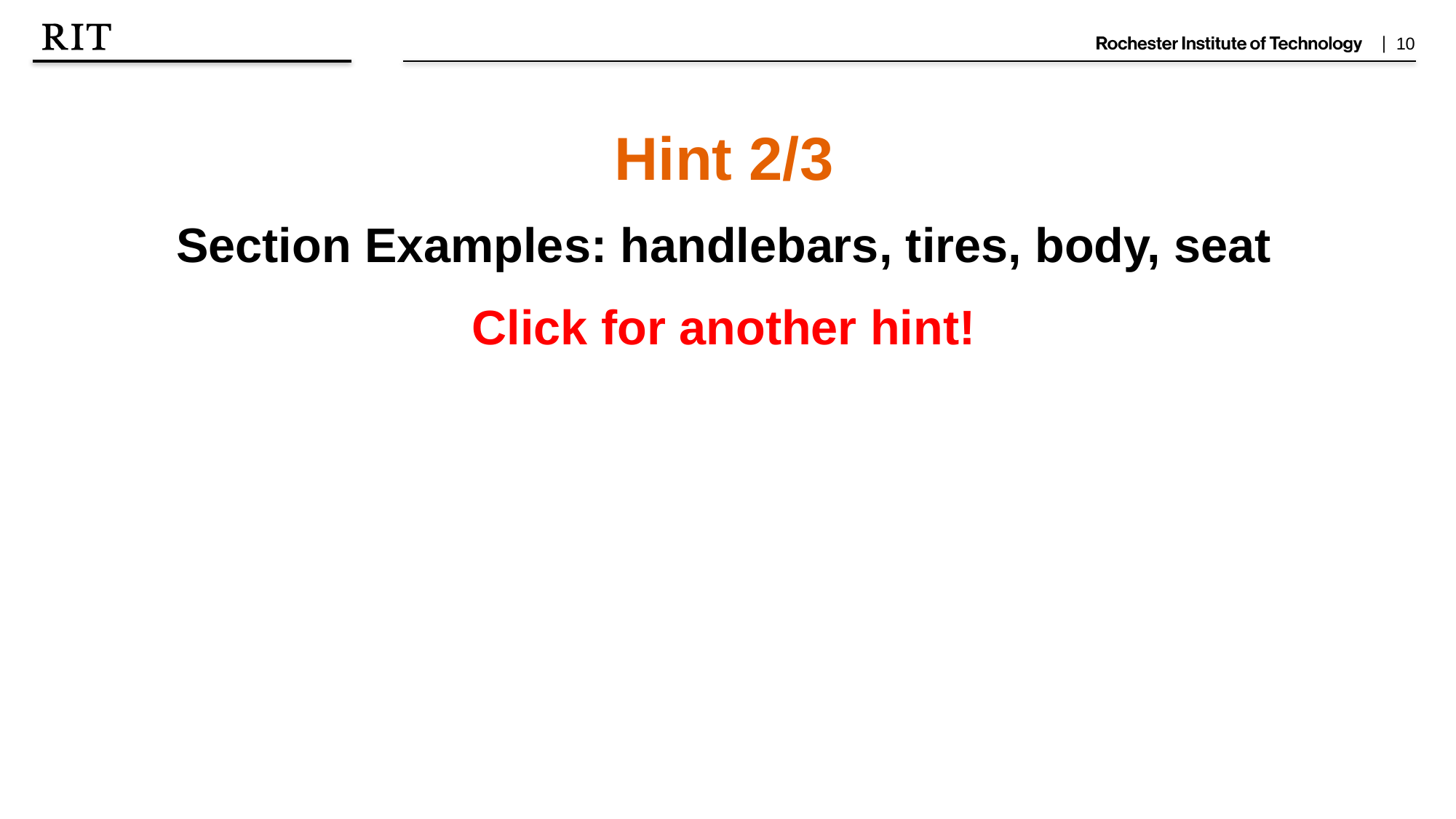

Hint 2/3
Section Examples: handlebars, tires, body, seat
Click for another hint!